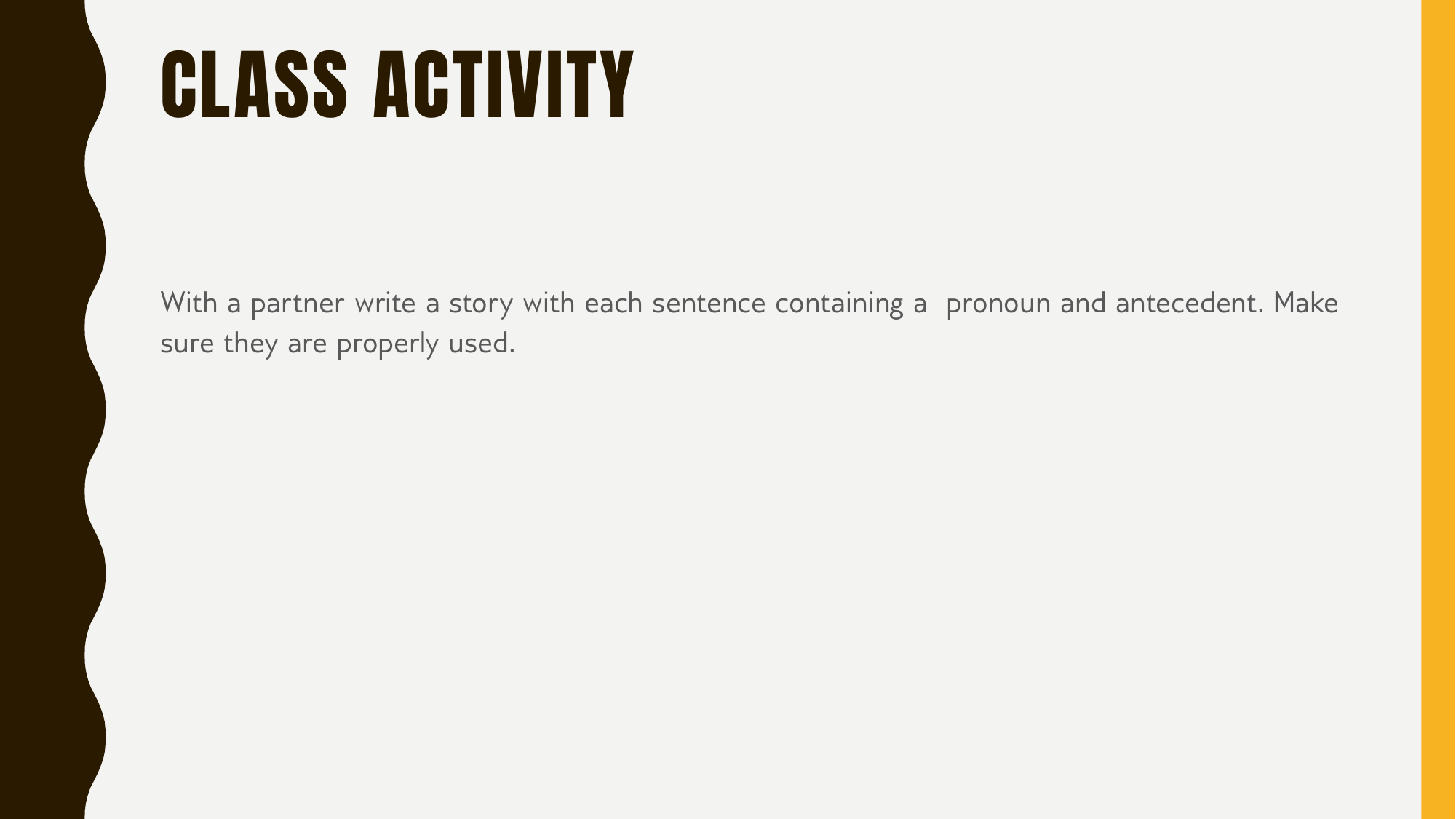

# Class activity
With a partner write a story with each sentence containing a  pronoun and antecedent. Make sure they are properly used.